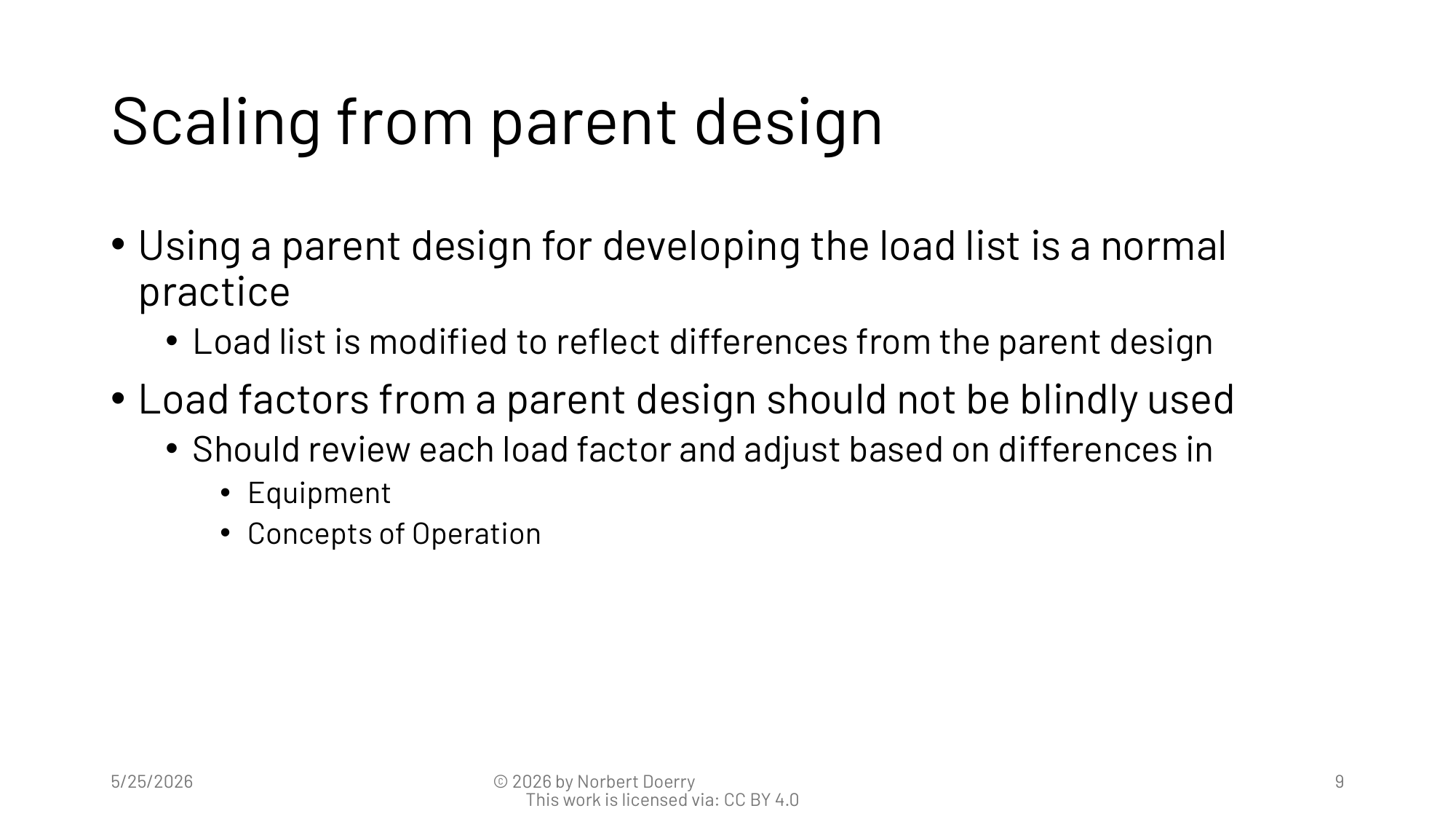

# Scaling from parent design
Using a parent design for developing the load list is a normal practice
Load list is modified to reflect differences from the parent design
Load factors from a parent design should not be blindly used
Should review each load factor and adjust based on differences in
Equipment
Concepts of Operation
5/25/2026
© 2026 by Norbert Doerry                                                                                  This work is licensed via: CC BY 4.0
9